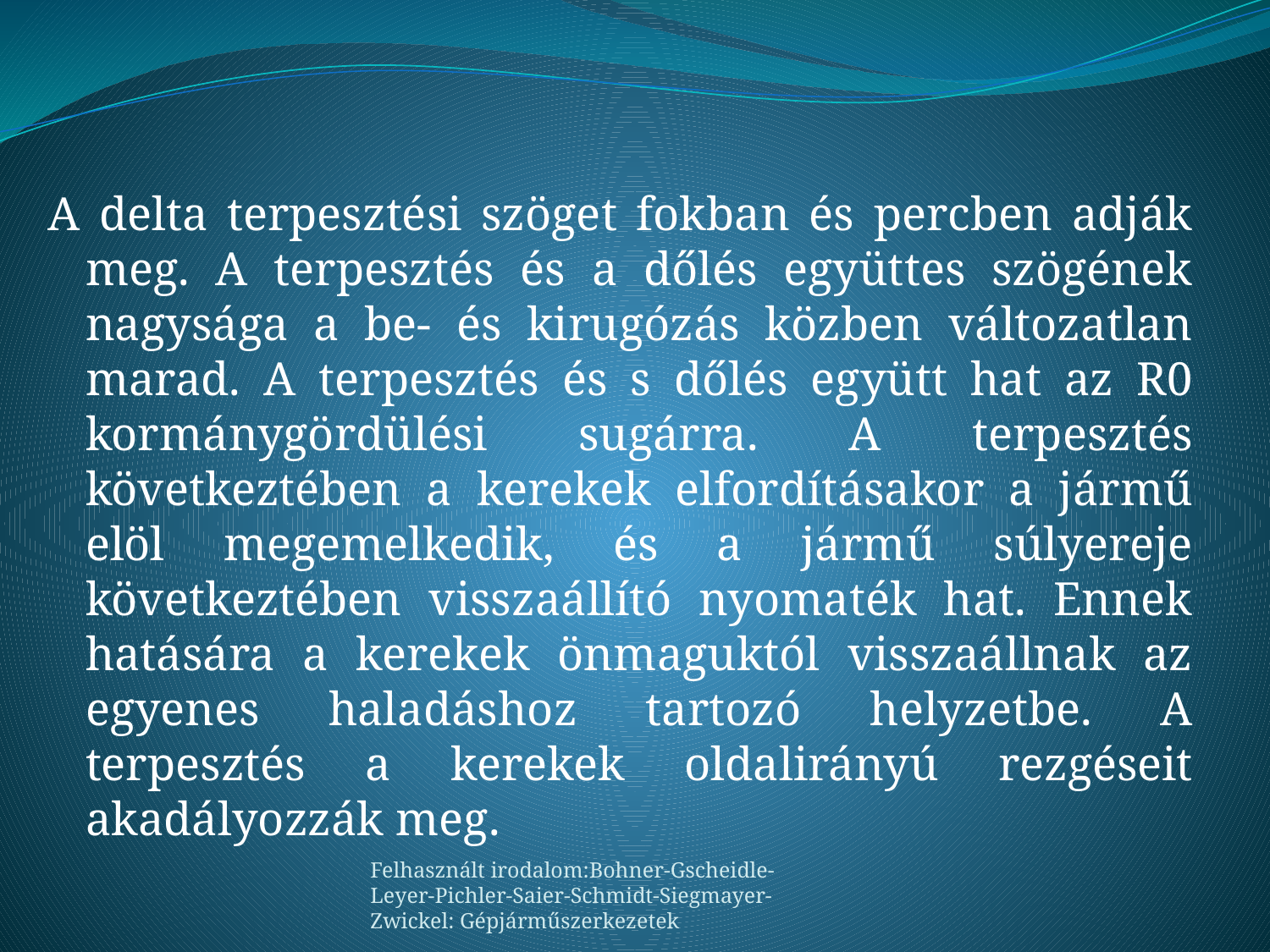

A delta terpesztési szöget fokban és percben adják meg. A terpesztés és a dőlés együttes szögének nagysága a be- és kirugózás közben változatlan marad. A terpesztés és s dőlés együtt hat az R0 kormánygördülési sugárra. A terpesztés következtében a kerekek elfordításakor a jármű elöl megemelkedik, és a jármű súlyereje következtében visszaállító nyomaték hat. Ennek hatására a kerekek önmaguktól visszaállnak az egyenes haladáshoz tartozó helyzetbe. A terpesztés a kerekek oldalirányú rezgéseit akadályozzák meg.
Felhasznált irodalom:Bohner-Gscheidle-Leyer-Pichler-Saier-Schmidt-Siegmayer-Zwickel: Gépjárműszerkezetek